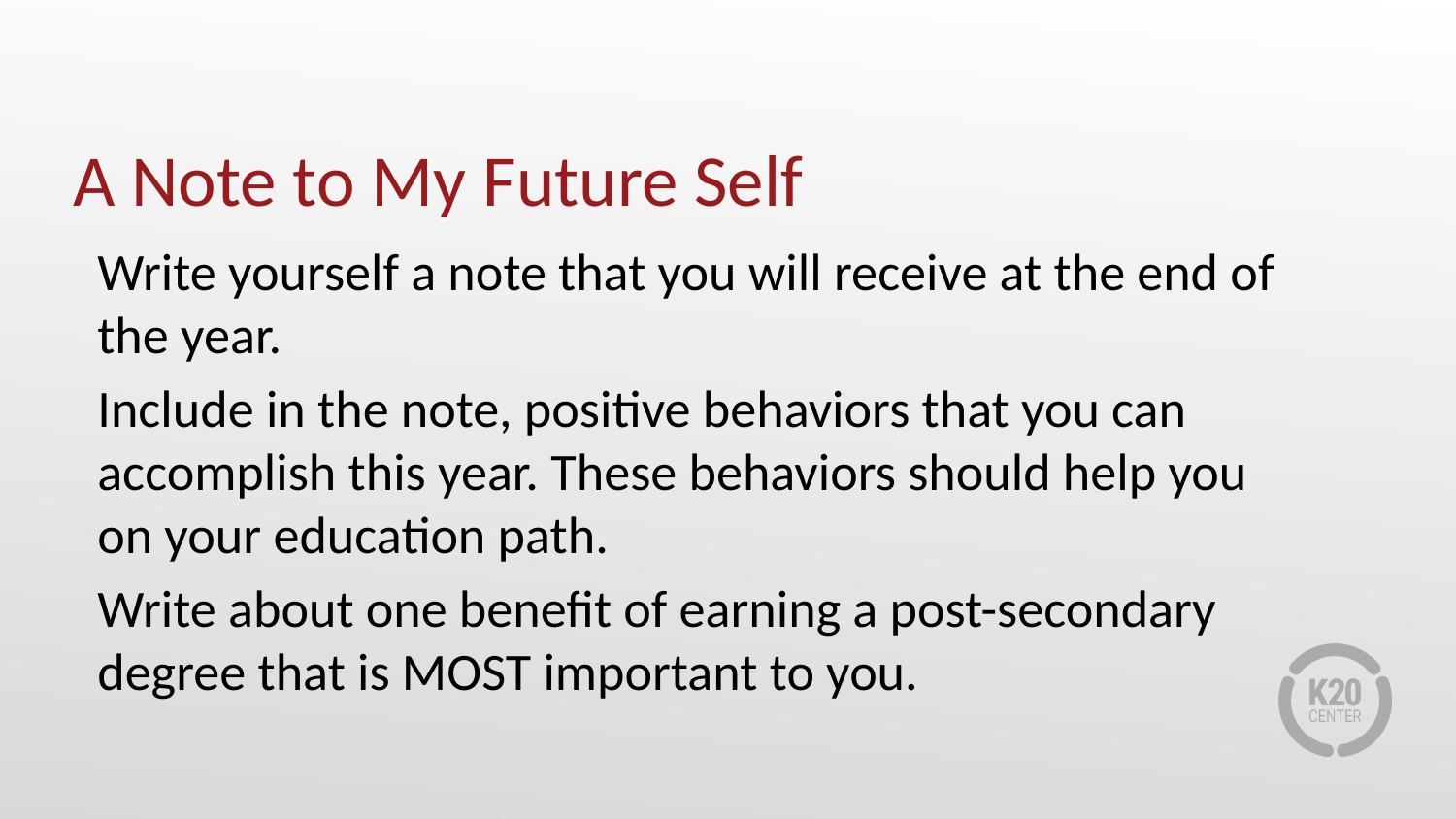

# A Note to My Future Self
Write yourself a note that you will receive at the end of the year.
Include in the note, positive behaviors that you can accomplish this year. These behaviors should help you on your education path.
Write about one benefit of earning a post-secondary degree that is MOST important to you.